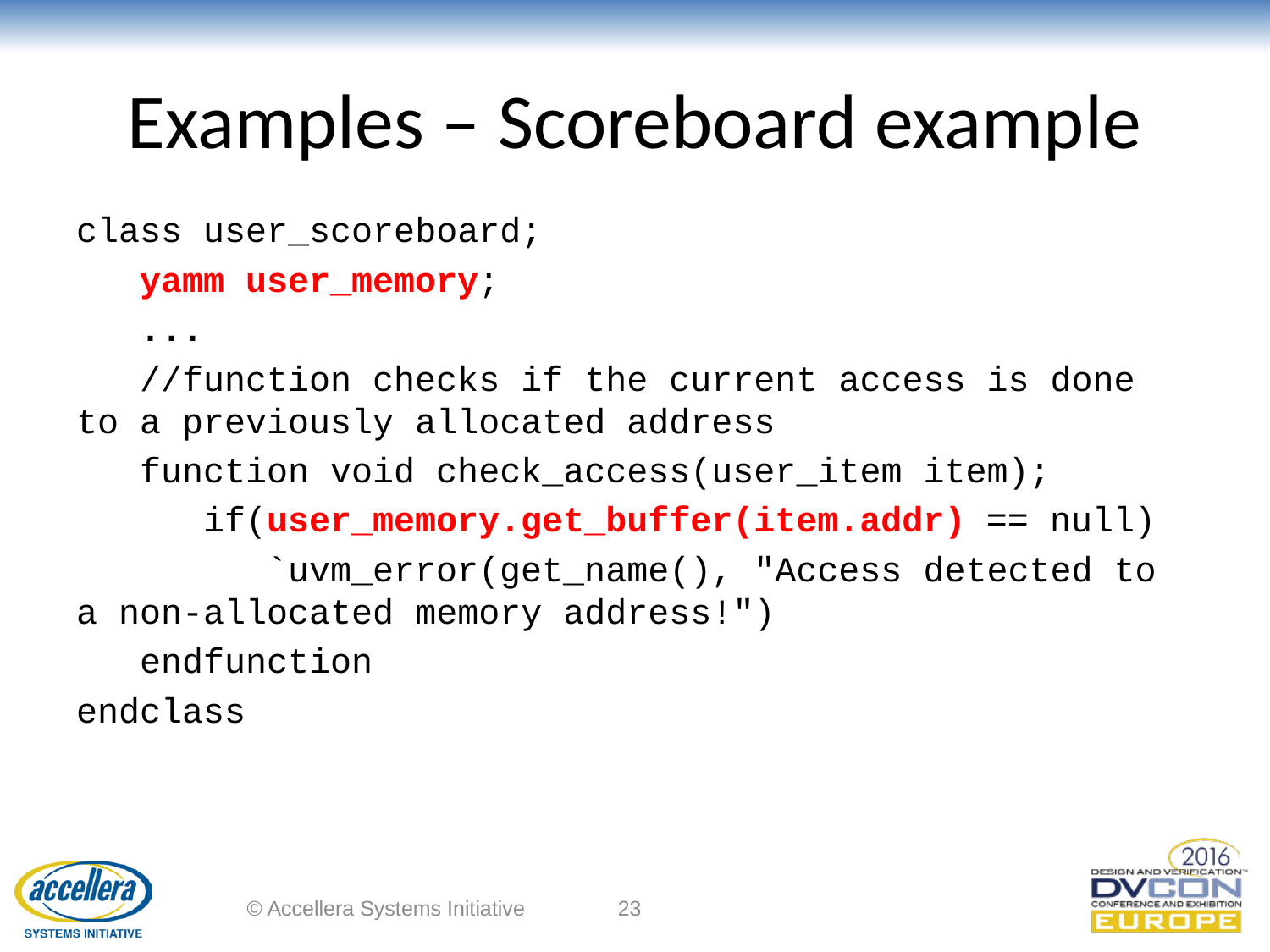

# Examples – Scoreboard example
class user_scoreboard;
   yamm user_memory;
   ...
   //function checks if the current access is done to a previously allocated address
   function void check_access(user_item item);
      if(user_memory.get_buffer(item.addr) == null)
         `uvm_error(get_name(), "Access detected to a non-allocated memory address!")
   endfunction
endclass

© Accellera Systems Initiative
23